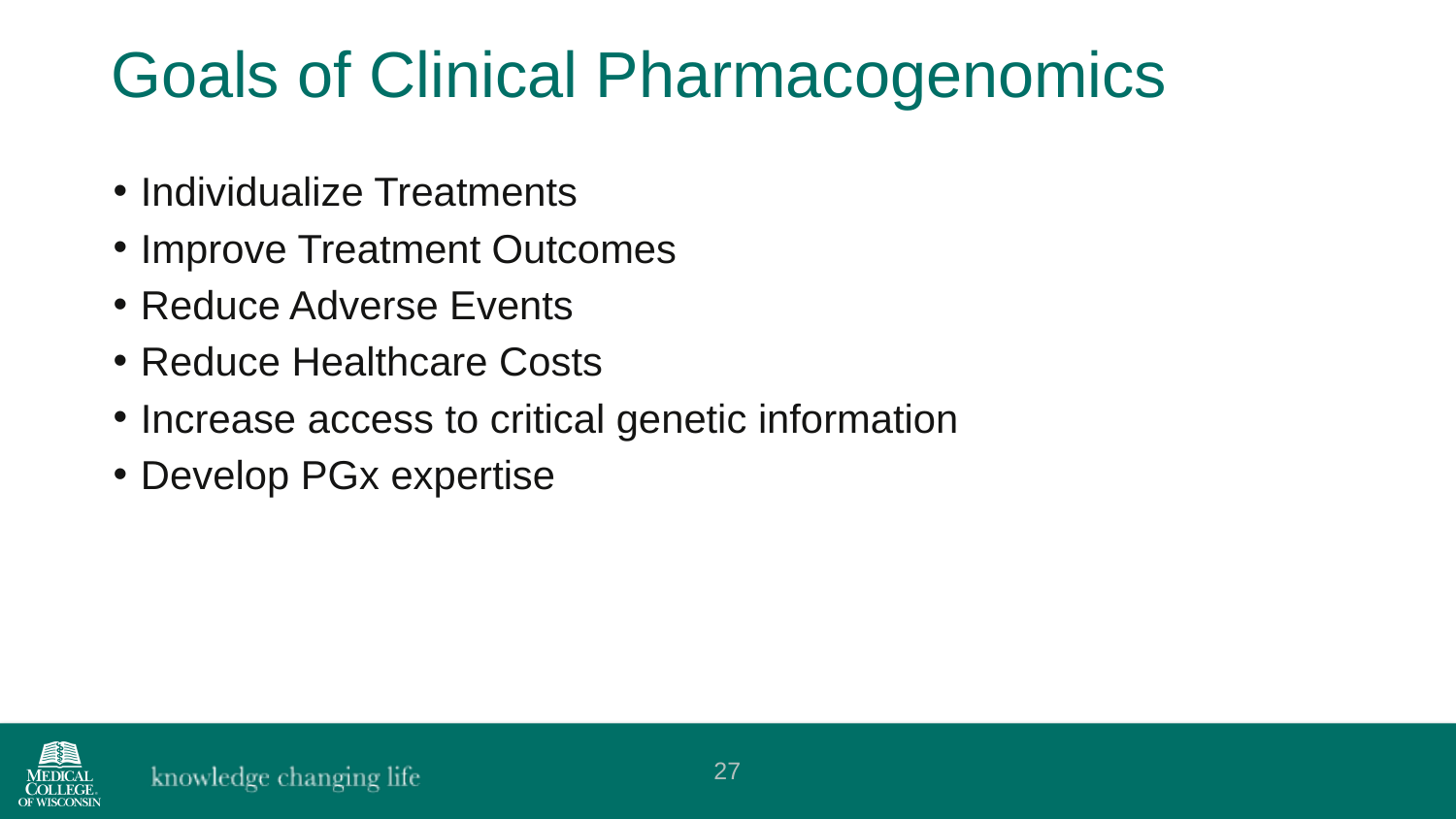

Goals of Clinical Pharmacogenomics
Individualize Treatments
Improve Treatment Outcomes
Reduce Adverse Events
Reduce Healthcare Costs
Increase access to critical genetic information
Develop PGx expertise
27